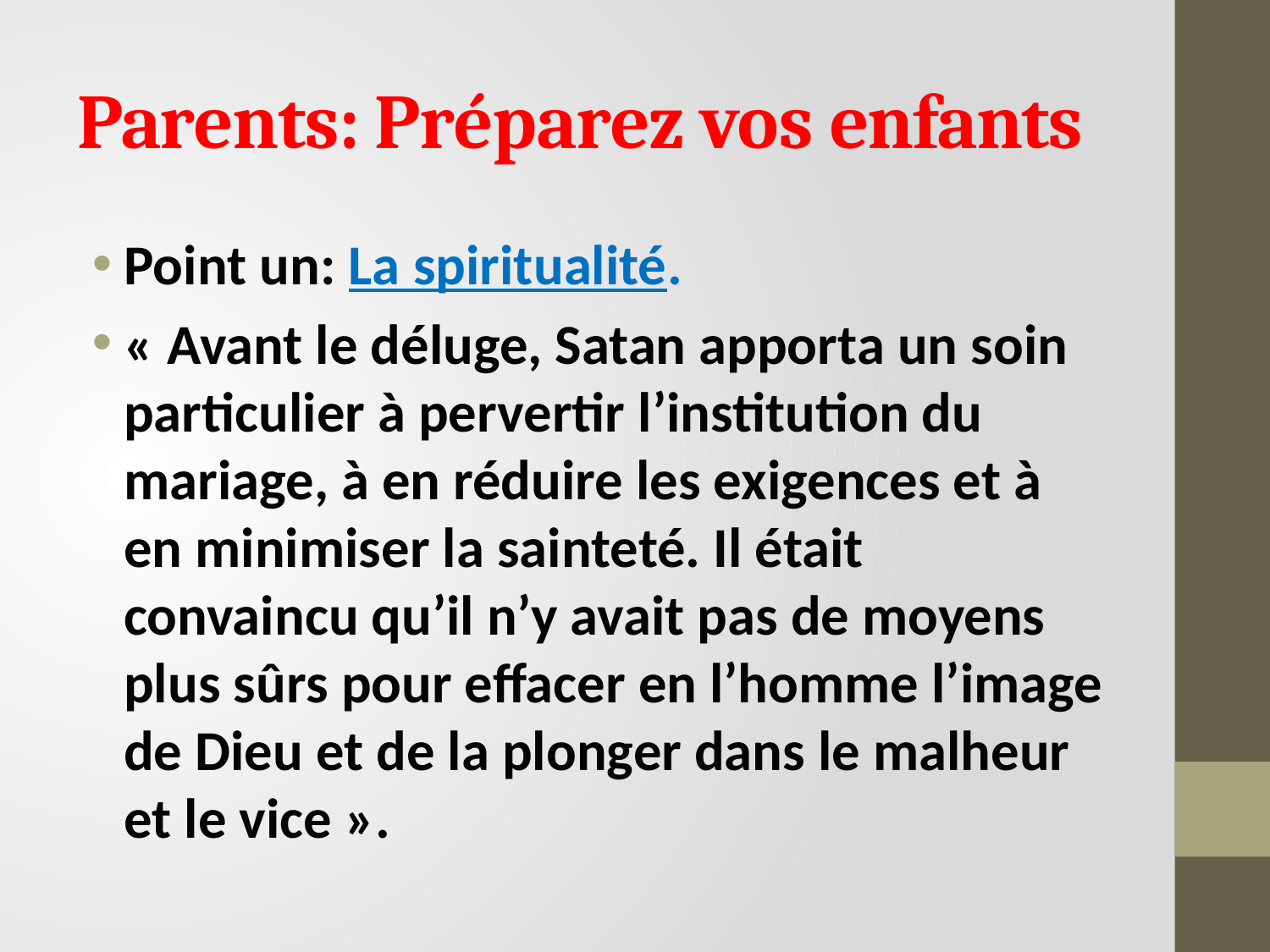

# Parents: Préparez vos enfants
Point un: La spiritualité.
« Avant le déluge, Satan apporta un soin particulier à pervertir l’institution du mariage, à en réduire les exigences et à en minimiser la sainteté. Il était convaincu qu’il n’y avait pas de moyens plus sûrs pour effacer en l’homme l’image de Dieu et de la plonger dans le malheur et le vice ».